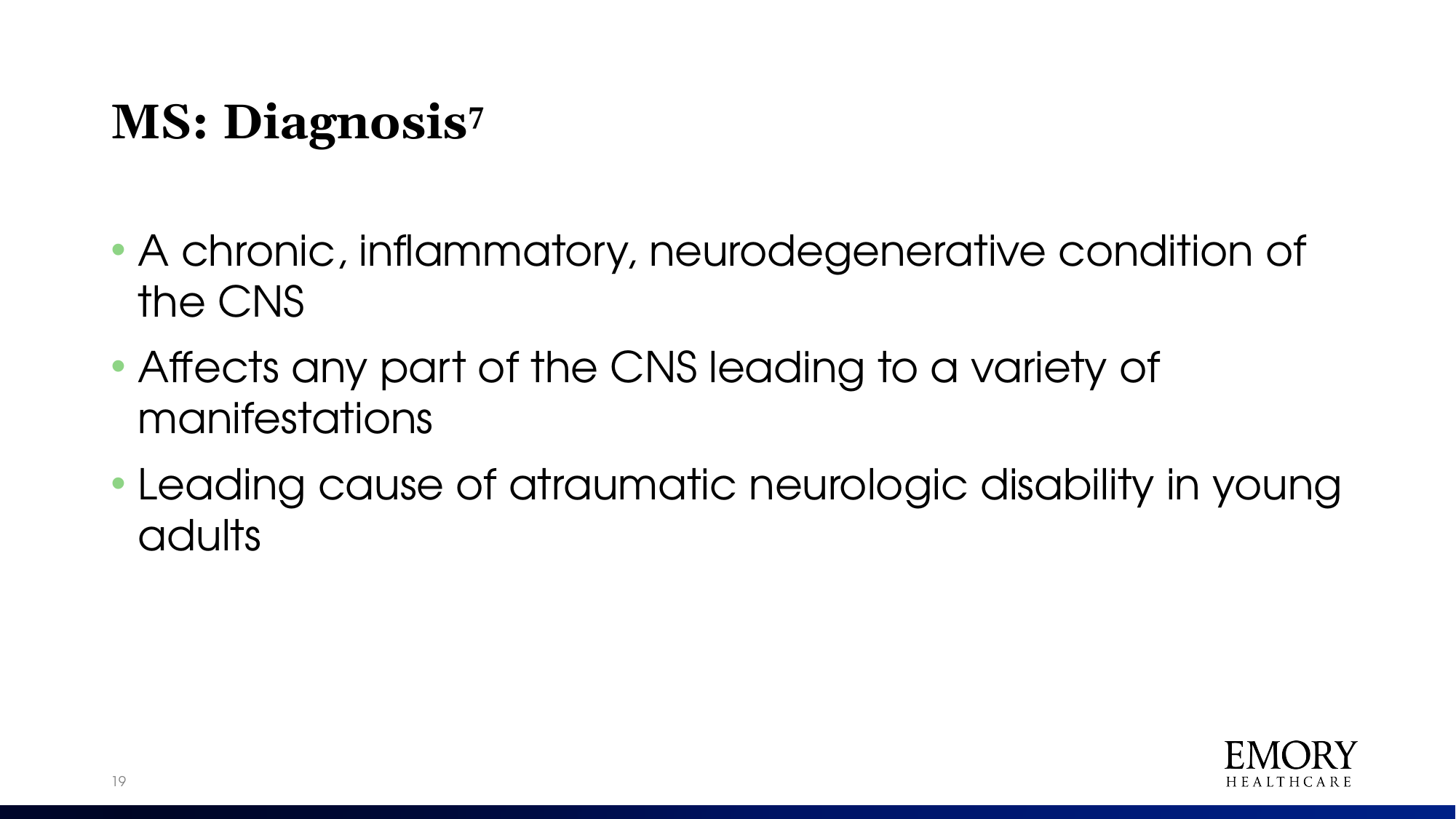

# MS: Diagnosis7
A chronic, inflammatory, neurodegenerative condition of the CNS
Affects any part of the CNS leading to a variety of manifestations
Leading cause of atraumatic neurologic disability in young adults